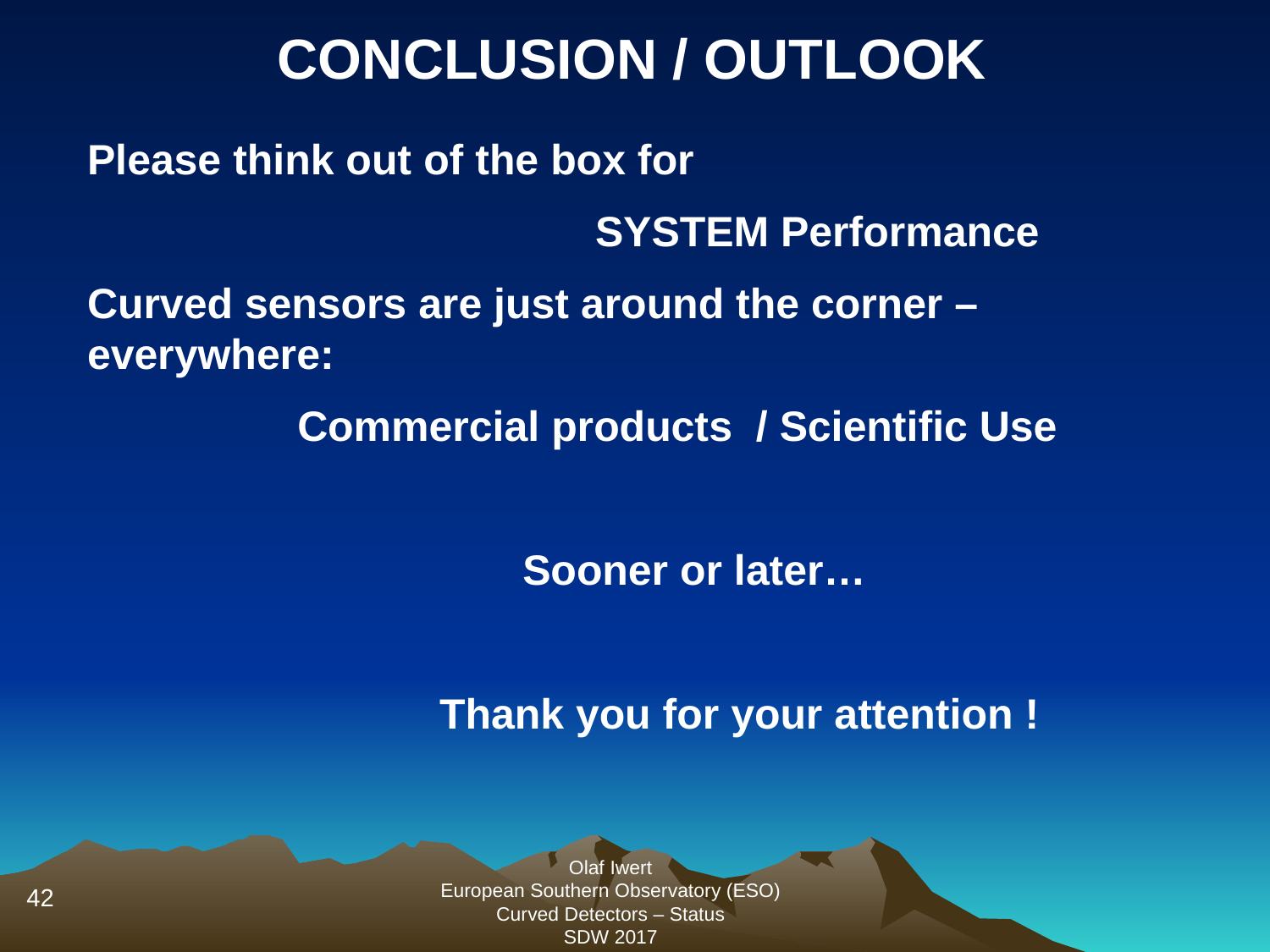

CONCLUSION / OUTLOOK
Please think out of the box for
				SYSTEM Performance
Curved sensors are just around the corner – everywhere:
       Commercial products  / Scientific Use

                          Sooner or later…

                   Thank you for your attention !